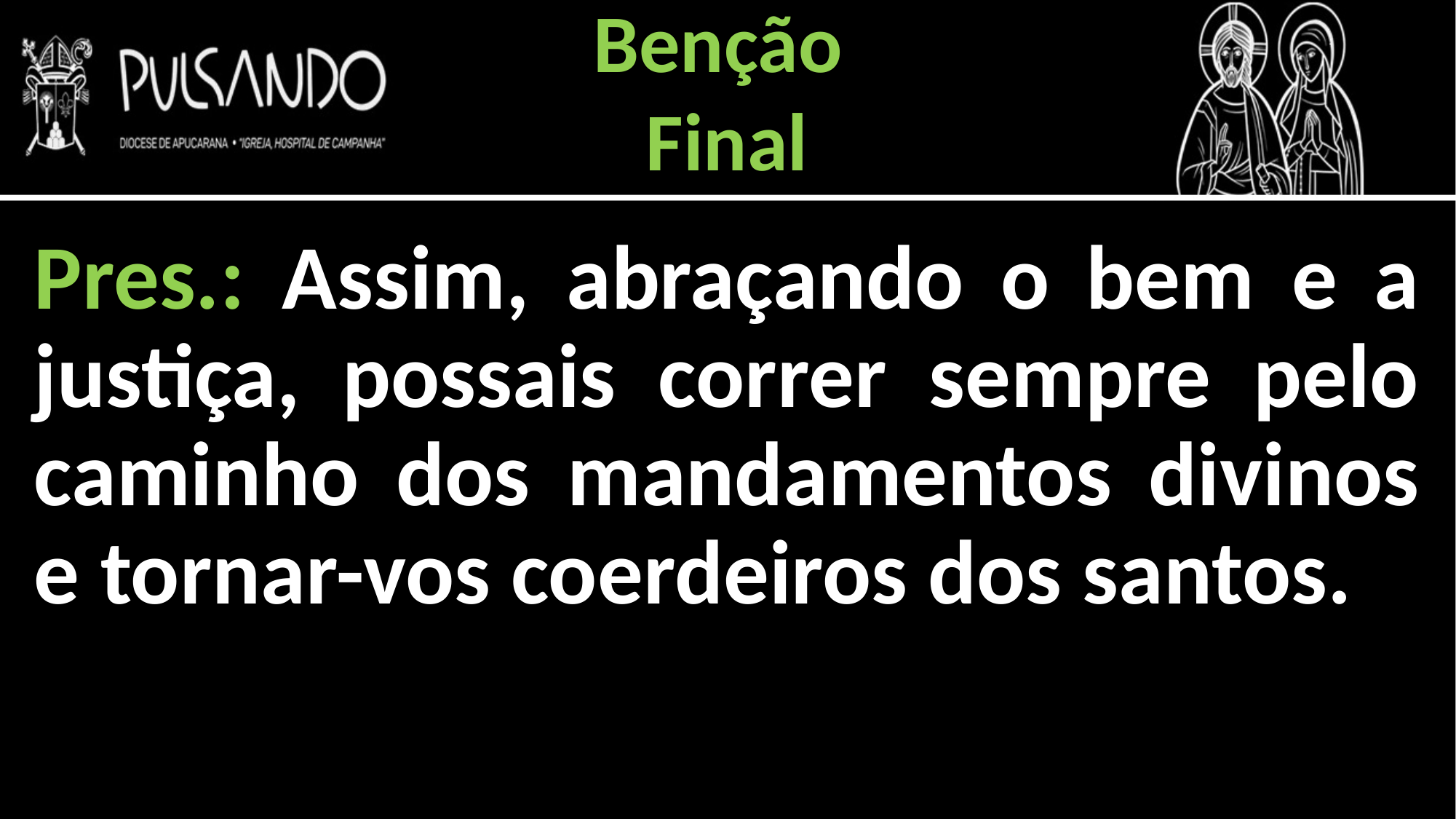

Benção
Final
Pres.: Assim, abraçando o bem e a justiça, possais correr sempre pelo caminho dos mandamentos divinos e tornar-vos coerdeiros dos santos.